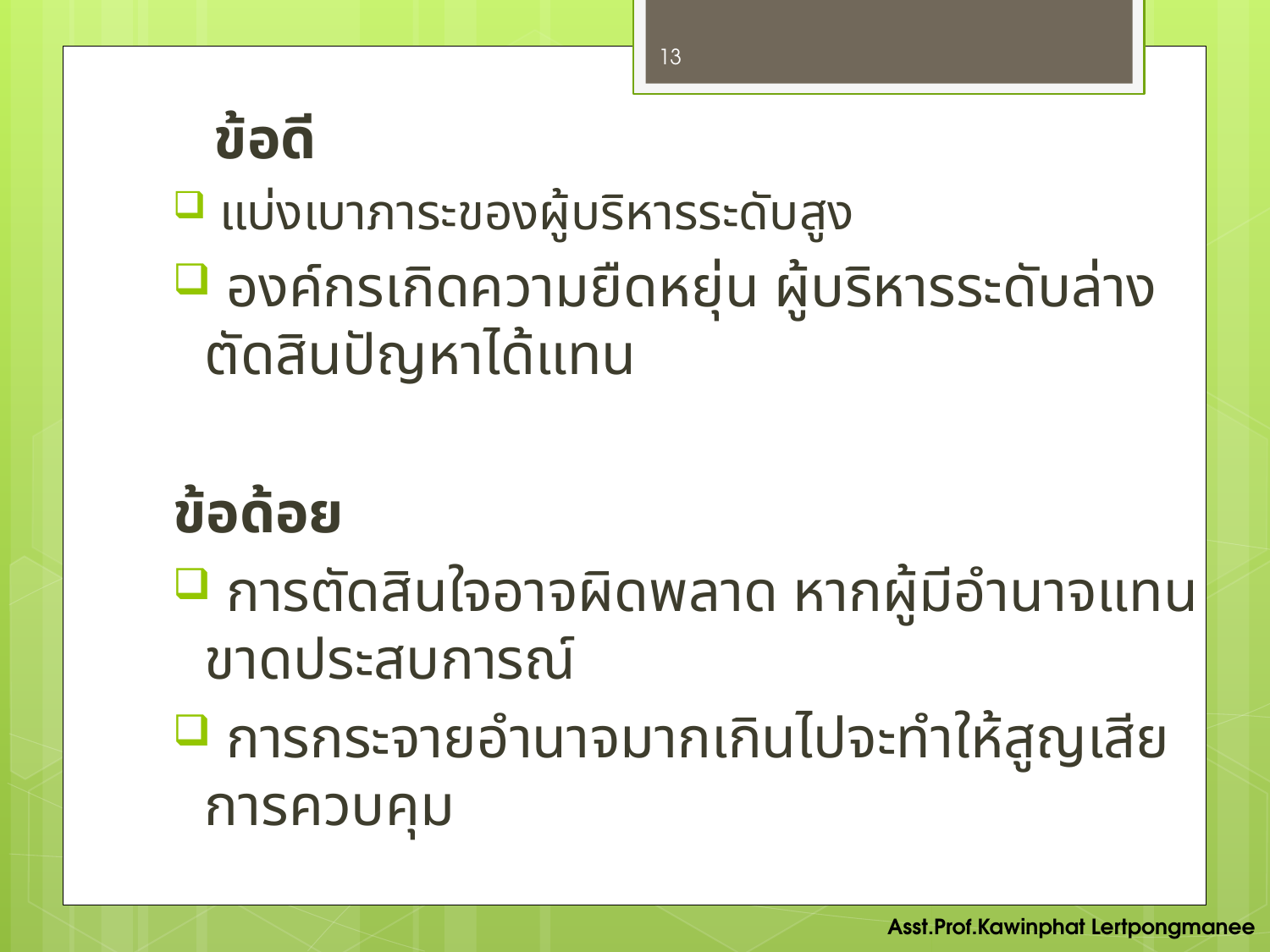

13
	ข้อดี
 แบ่งเบาภาระของผู้บริหารระดับสูง
 องค์กรเกิดความยืดหยุ่น ผู้บริหารระดับล่างตัดสินปัญหาได้แทน

ข้อด้อย
 การตัดสินใจอาจผิดพลาด หากผู้มีอำนาจแทน ขาดประสบการณ์
 การกระจายอำนาจมากเกินไปจะทำให้สูญเสียการควบคุม

Asst.Prof.Kawinphat Lertpongmanee